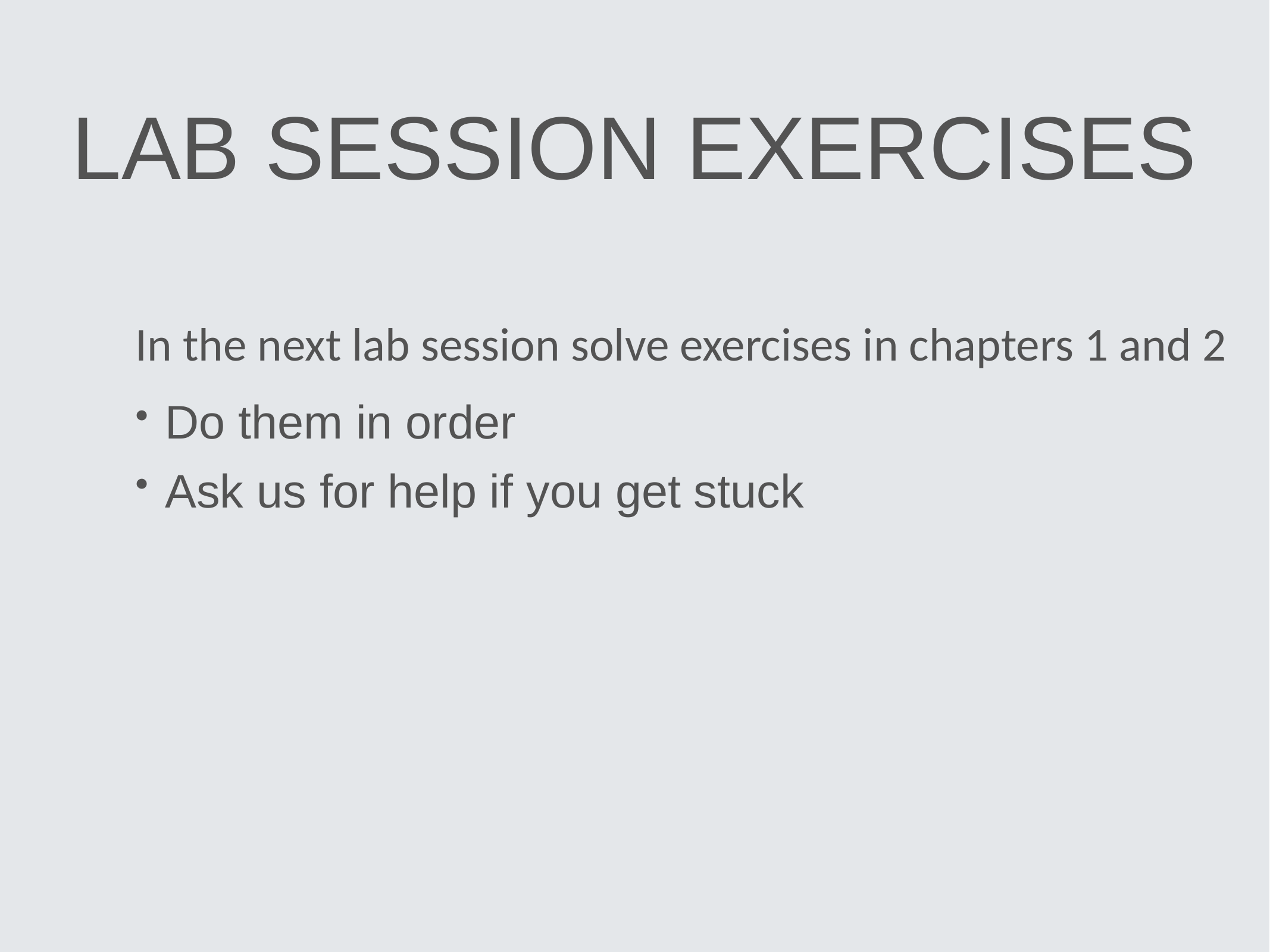

# Lab session exercises
In the next lab session solve exercises in chapters 1 and 2
Do them in order
Ask us for help if you get stuck